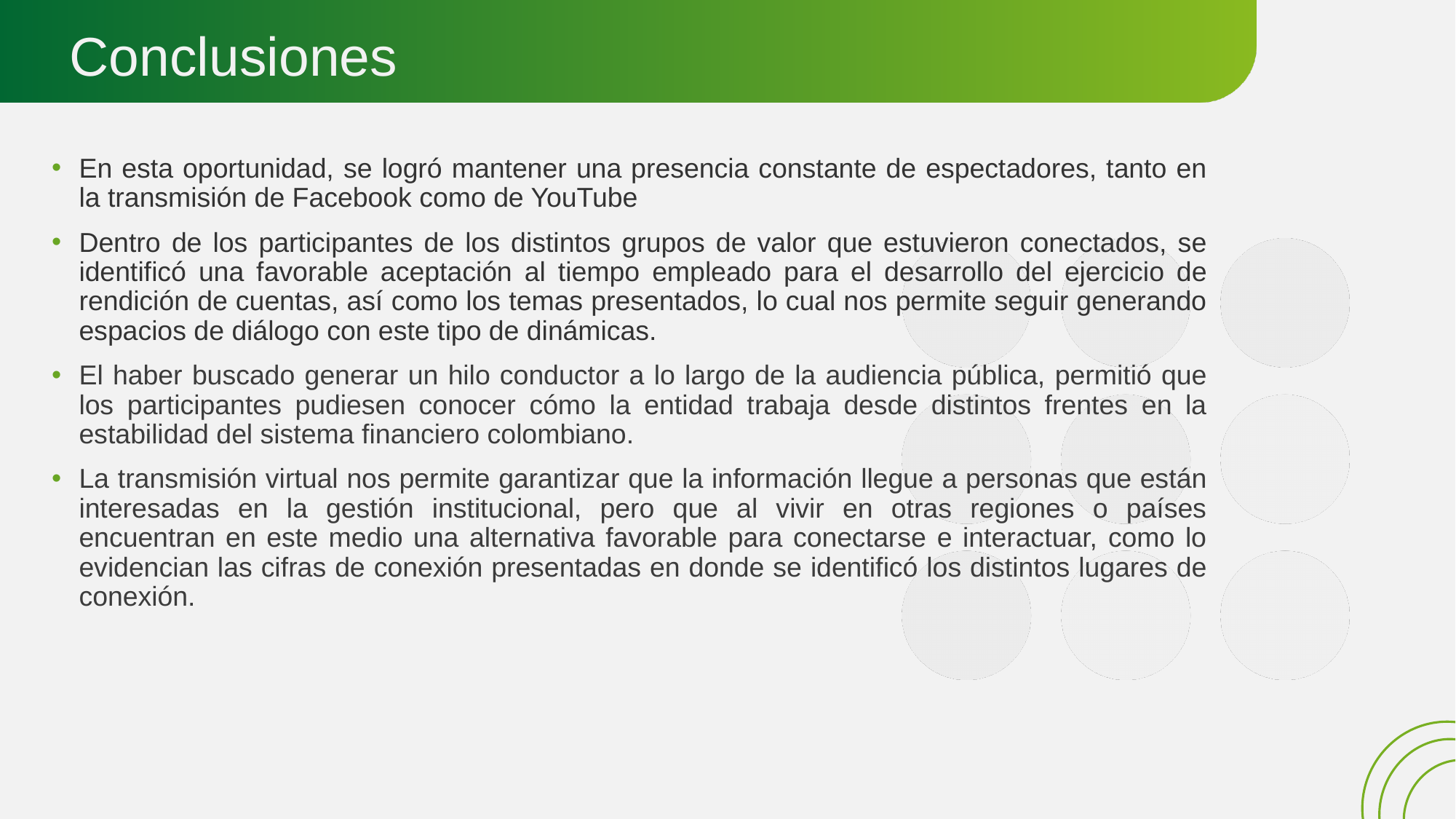

# Conclusiones
En esta oportunidad, se logró mantener una presencia constante de espectadores, tanto en la transmisión de Facebook como de YouTube
Dentro de los participantes de los distintos grupos de valor que estuvieron conectados, se identificó una favorable aceptación al tiempo empleado para el desarrollo del ejercicio de rendición de cuentas, así como los temas presentados, lo cual nos permite seguir generando espacios de diálogo con este tipo de dinámicas.
El haber buscado generar un hilo conductor a lo largo de la audiencia pública, permitió que los participantes pudiesen conocer cómo la entidad trabaja desde distintos frentes en la estabilidad del sistema financiero colombiano.
La transmisión virtual nos permite garantizar que la información llegue a personas que están interesadas en la gestión institucional, pero que al vivir en otras regiones o países encuentran en este medio una alternativa favorable para conectarse e interactuar, como lo evidencian las cifras de conexión presentadas en donde se identificó los distintos lugares de conexión.
Agrega texto o copia y pega la gráfica que se adapte mejor a tu presentación